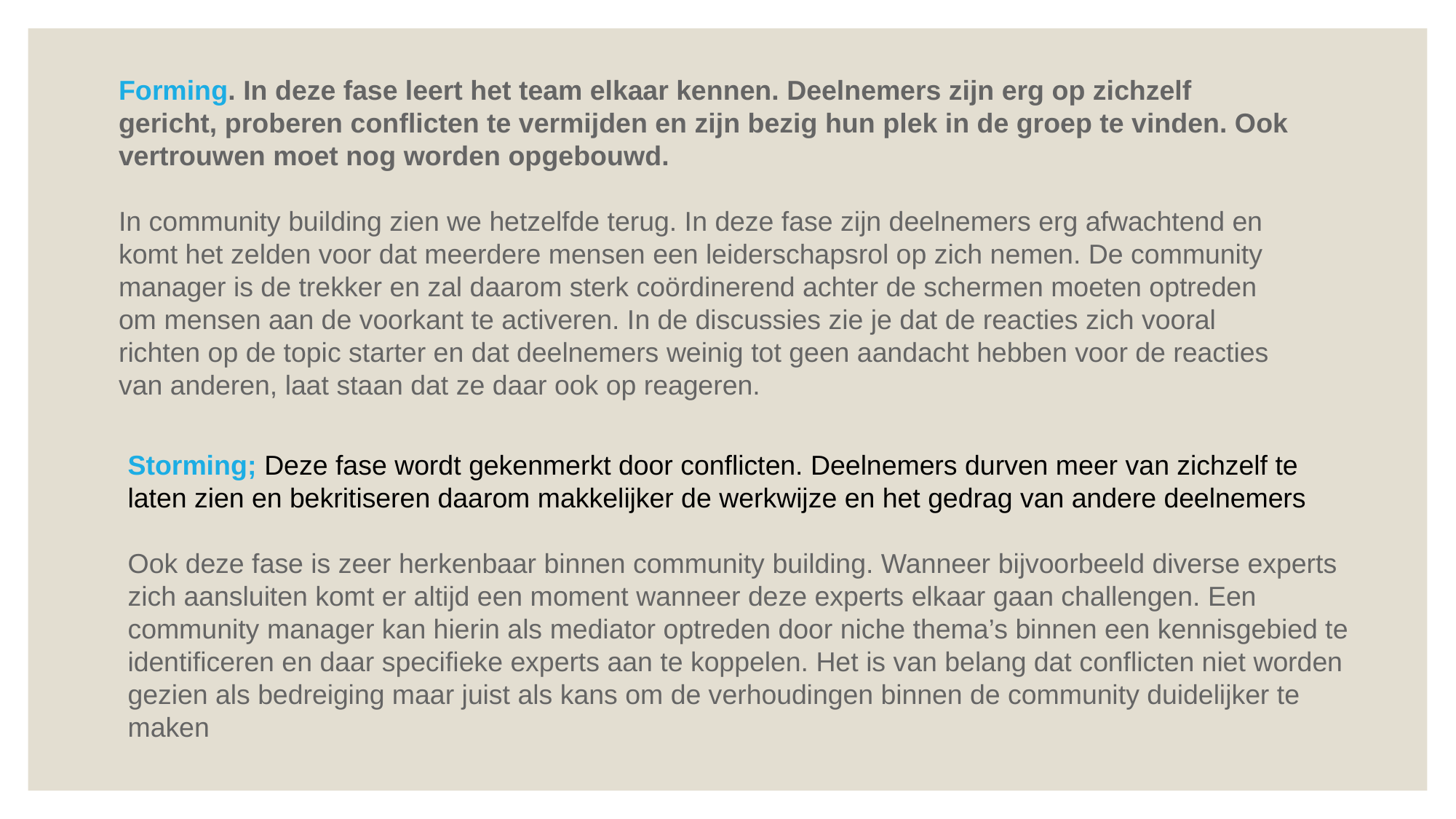

Forming. In deze fase leert het team elkaar kennen. Deelnemers zijn erg op zichzelf gericht, proberen conflicten te vermijden en zijn bezig hun plek in de groep te vinden. Ook vertrouwen moet nog worden opgebouwd.

In community building zien we hetzelfde terug. In deze fase zijn deelnemers erg afwachtend en komt het zelden voor dat meerdere mensen een leiderschapsrol op zich nemen. De community manager is de trekker en zal daarom sterk coördinerend achter de schermen moeten optreden om mensen aan de voorkant te activeren. In de discussies zie je dat de reacties zich vooral richten op de topic starter en dat deelnemers weinig tot geen aandacht hebben voor de reacties van anderen, laat staan dat ze daar ook op reageren.
Storming; Deze fase wordt gekenmerkt door conflicten. Deelnemers durven meer van zichzelf te laten zien en bekritiseren daarom makkelijker de werkwijze en het gedrag van andere deelnemers

Ook deze fase is zeer herkenbaar binnen community building. Wanneer bijvoorbeeld diverse experts zich aansluiten komt er altijd een moment wanneer deze experts elkaar gaan challengen. Een community manager kan hierin als mediator optreden door niche thema’s binnen een kennisgebied te identificeren en daar specifieke experts aan te koppelen. Het is van belang dat conflicten niet worden gezien als bedreiging maar juist als kans om de verhoudingen binnen de community duidelijker te maken